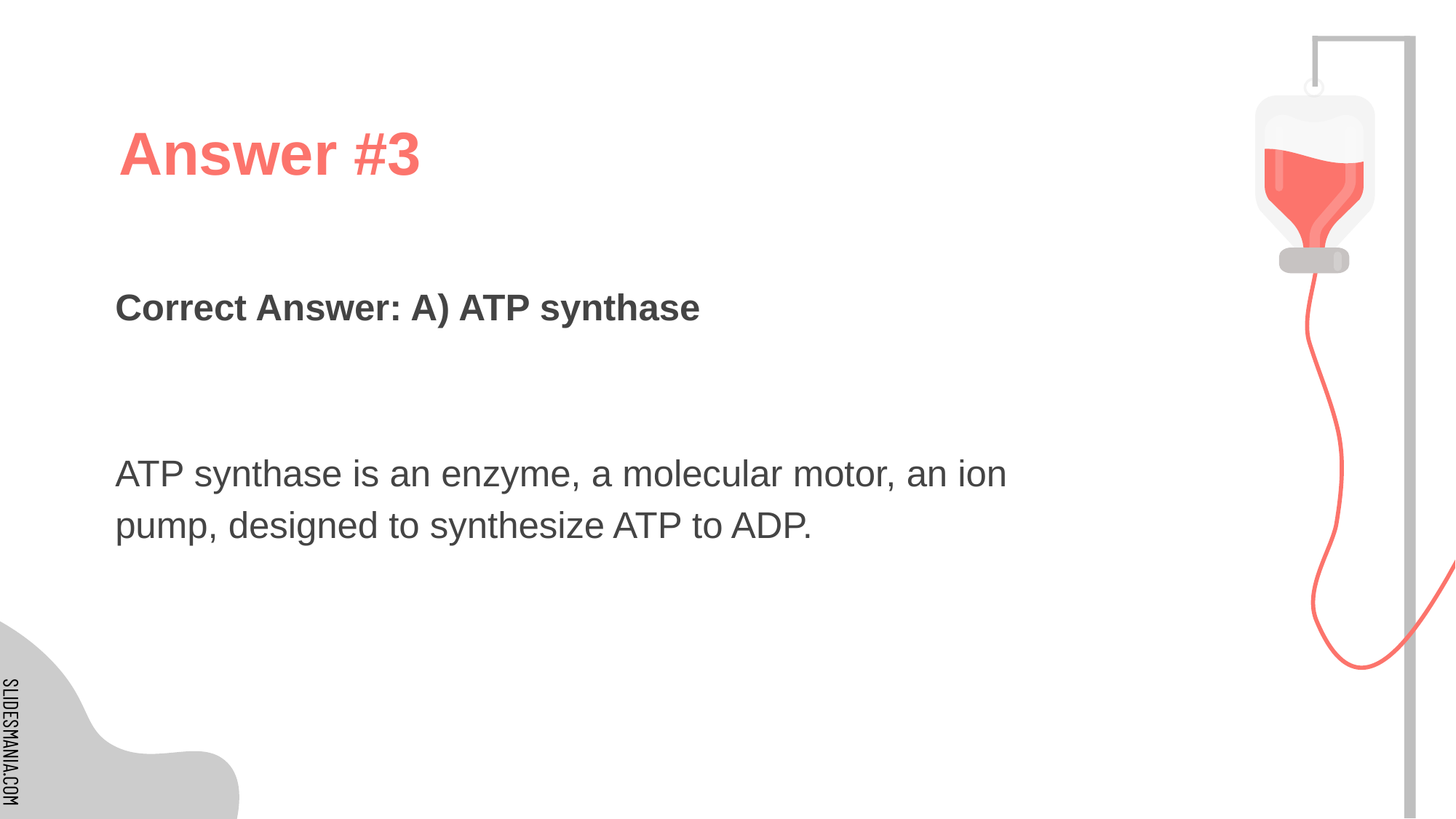

# Answer #3

Correct Answer: A) ATP synthase

ATP synthase is an enzyme, a molecular motor, an ion pump, designed to synthesize ATP to ADP.